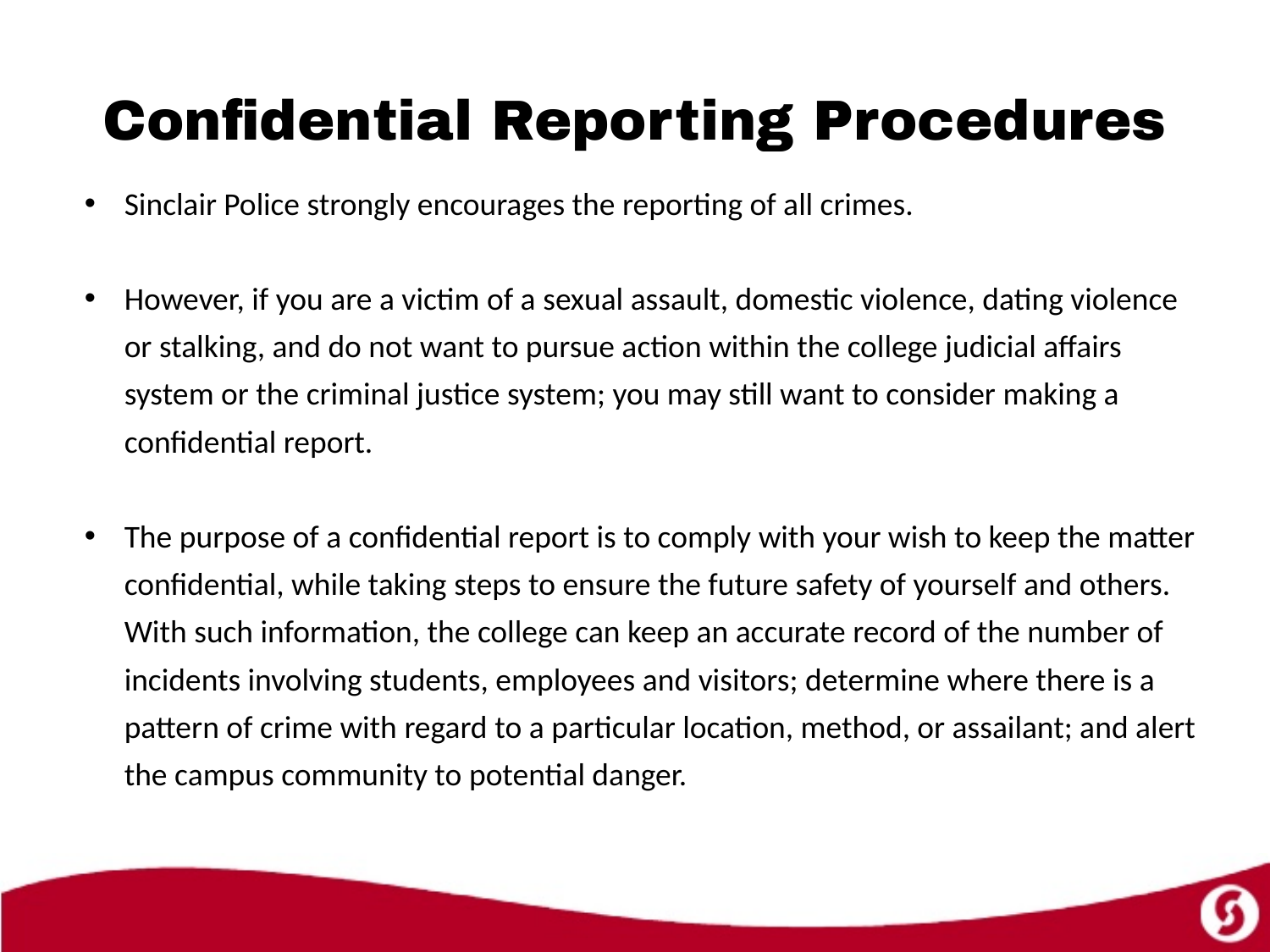

# Confidential Reporting Procedures
Sinclair Police strongly encourages the reporting of all crimes.

However, if you are a victim of a sexual assault, domestic violence, dating violence or stalking, and do not want to pursue action within the college judicial affairs system or the criminal justice system; you may still want to consider making a confidential report.

The purpose of a confidential report is to comply with your wish to keep the matter confidential, while taking steps to ensure the future safety of yourself and others. With such information, the college can keep an accurate record of the number of incidents involving students, employees and visitors; determine where there is a pattern of crime with regard to a particular location, method, or assailant; and alert the campus community to potential danger.